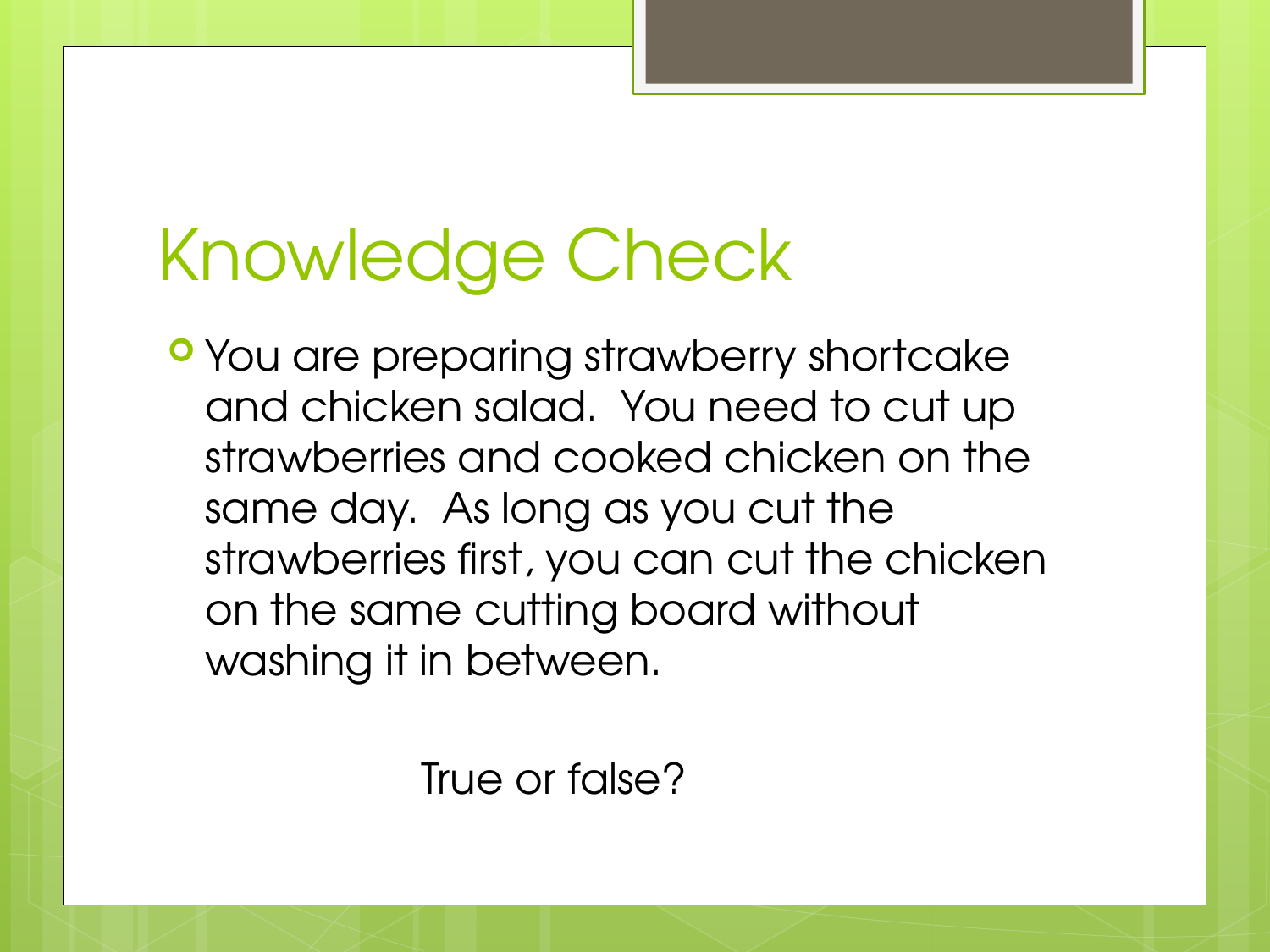

# Knowledge Check
You are preparing strawberry shortcake and chicken salad.  You need to cut up strawberries and cooked chicken on the same day.  As long as you cut the strawberries first, you can cut the chicken on the same cutting board without washing it in between.

		True or false?